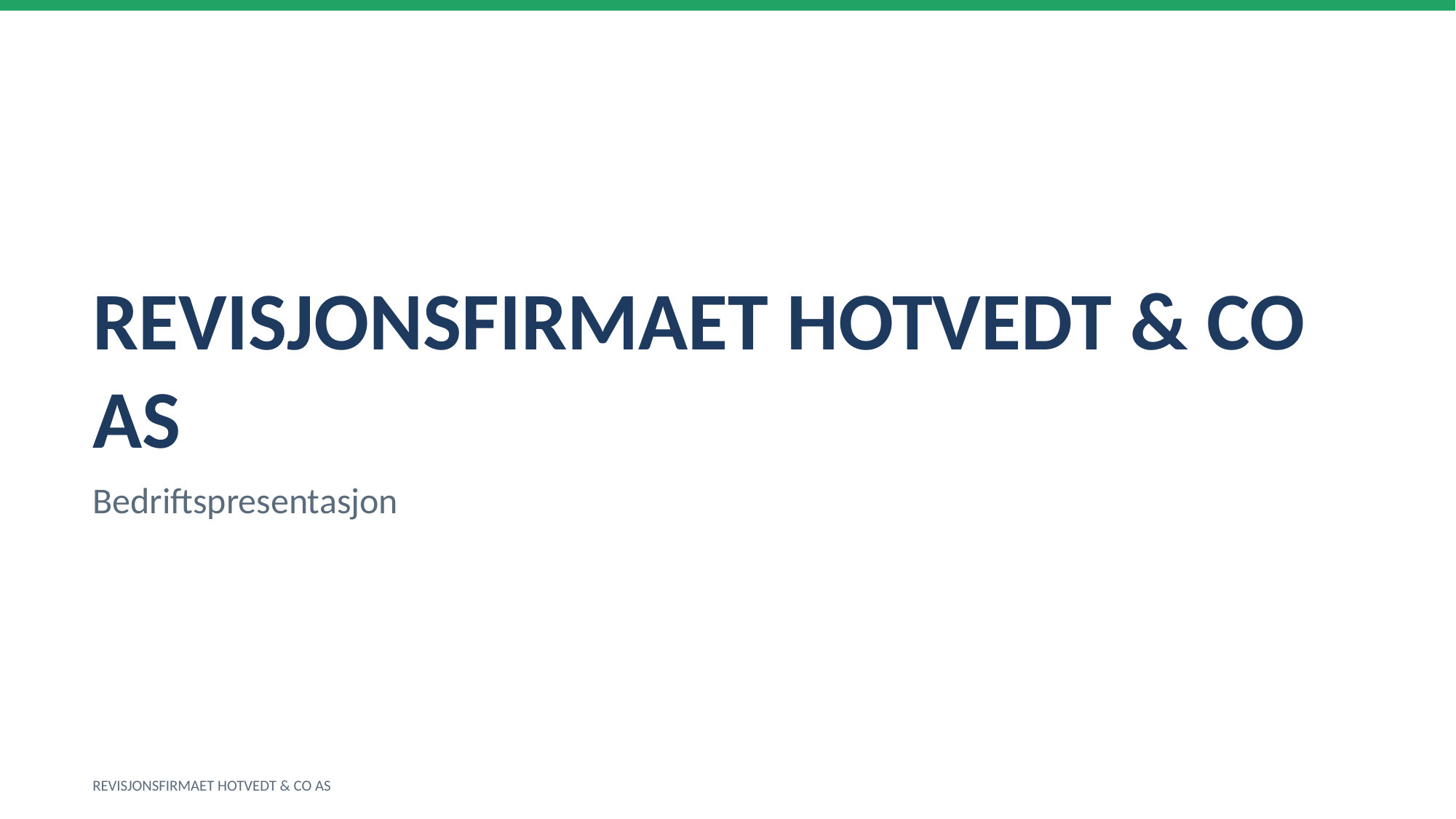

REVISJONSFIRMAET HOTVEDT & CO AS
Bedriftspresentasjon
REVISJONSFIRMAET HOTVEDT & CO AS